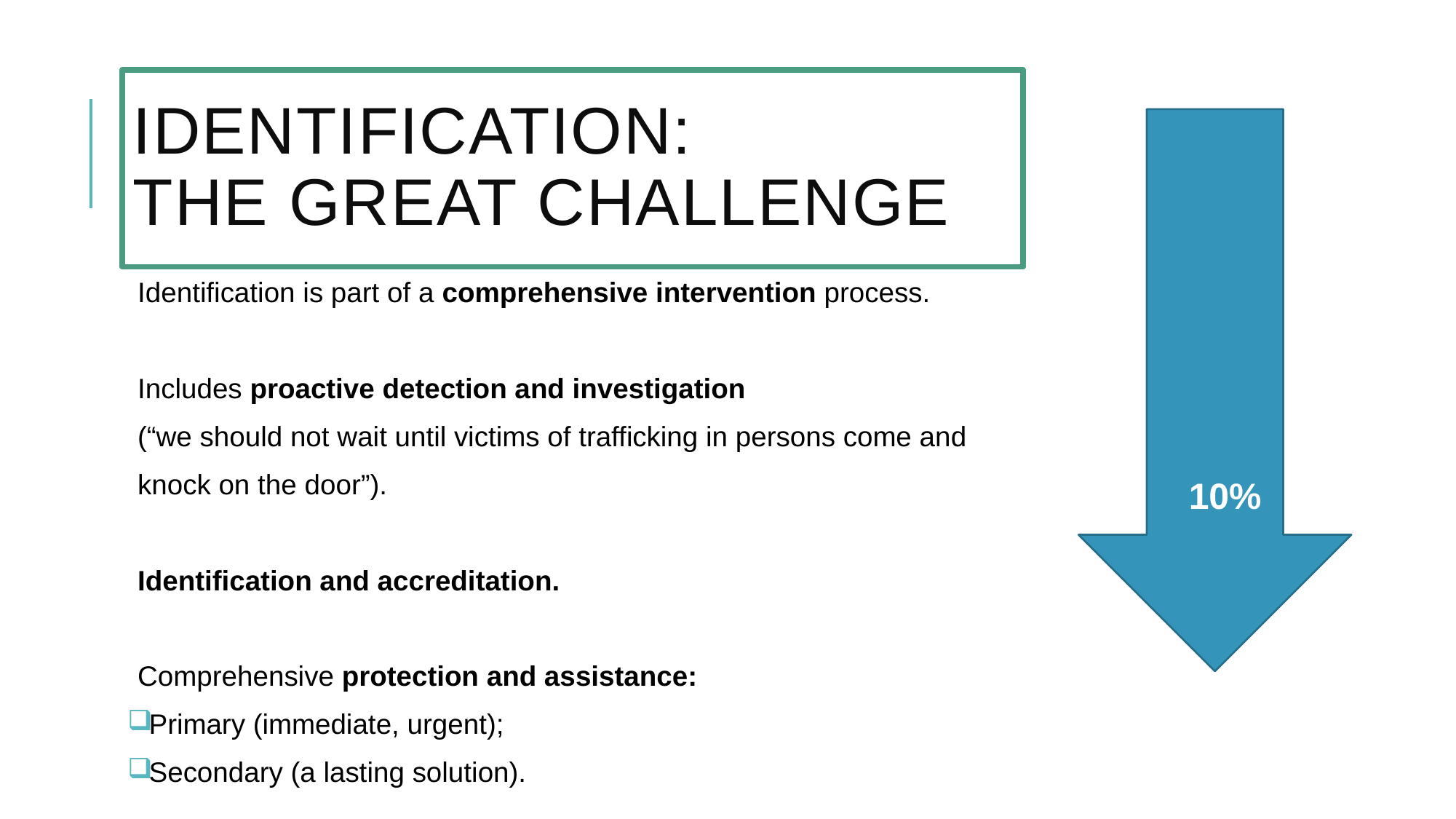

# identification: the great challenge

Identification is part of a comprehensive intervention process.

Includes proactive detection and investigation
(“we should not wait until victims of trafficking in persons come and
knock on the door”).

Identification and accreditation.

Comprehensive protection and assistance:
Primary (immediate, urgent);
Secondary (a lasting solution).

10%